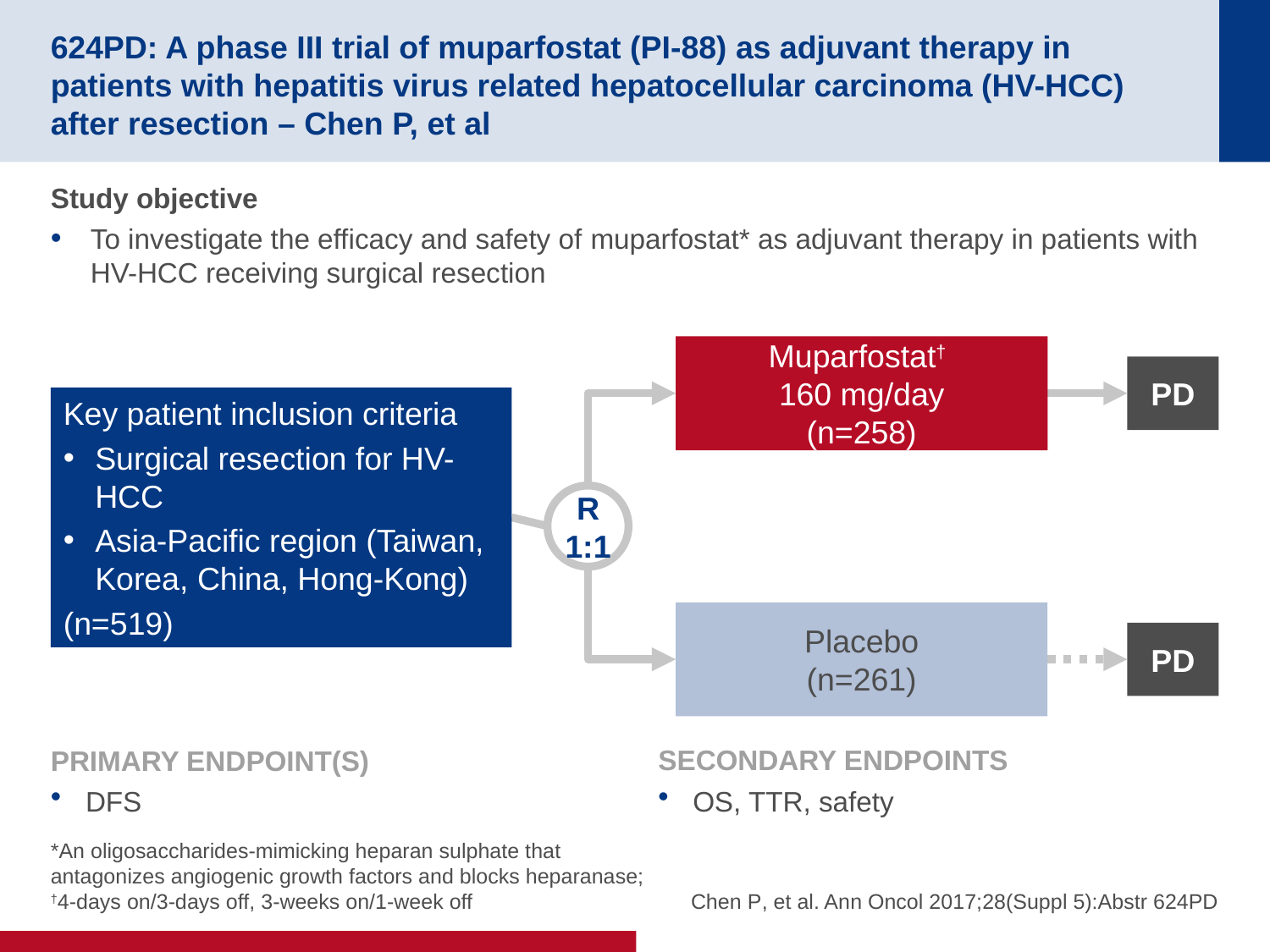

# 624PD: A phase III trial of muparfostat (PI-88) as adjuvant therapy in patients with hepatitis virus related hepatocellular carcinoma (HV-HCC) after resection – Chen P, et al
Study objective
To investigate the efficacy and safety of muparfostat* as adjuvant therapy in patients with HV-HCC receiving surgical resection

Muparfostat†
160 mg/day
(n=258)
PD
Key patient inclusion criteria
Surgical resection for HV-HCC
Asia-Pacific region (Taiwan, Korea, China, Hong-Kong)
(n=519)
R
1:1
Placebo
(n=261)
PD
PRIMARY ENDPOINT(S)
DFS
SECONDARY ENDPOINTS
OS, TTR, safety
*An oligosaccharides-mimicking heparan sulphate that antagonizes angiogenic growth factors and blocks heparanase; †4-days on/3-days off, 3-weeks on/1-week off
Chen P, et al. Ann Oncol 2017;28(Suppl 5):Abstr 624PD